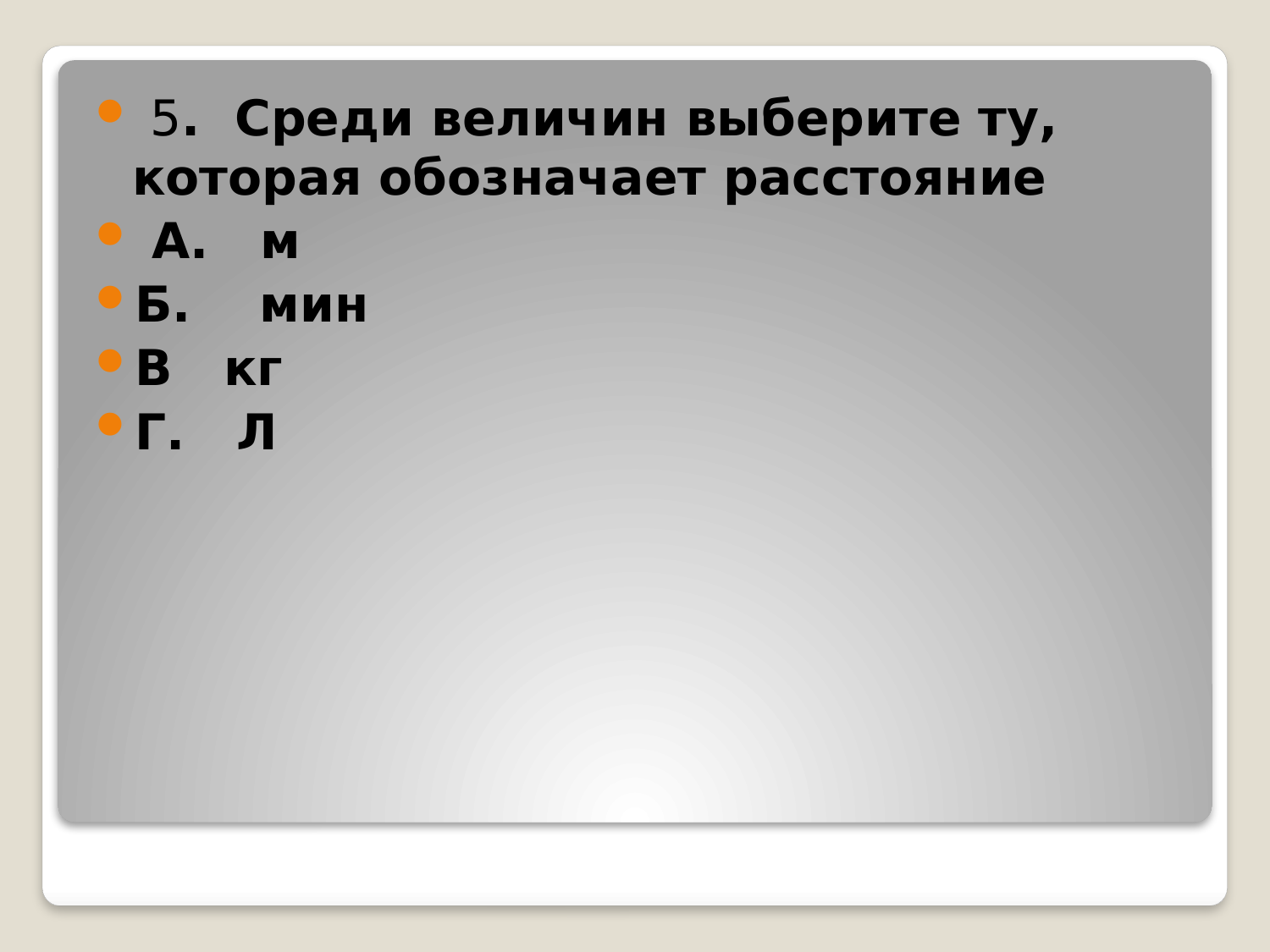

5.  Среди величин выберите ту, которая обозначает расстояние
 А.   м
Б.    мин
В   кг
Г.   Л

#